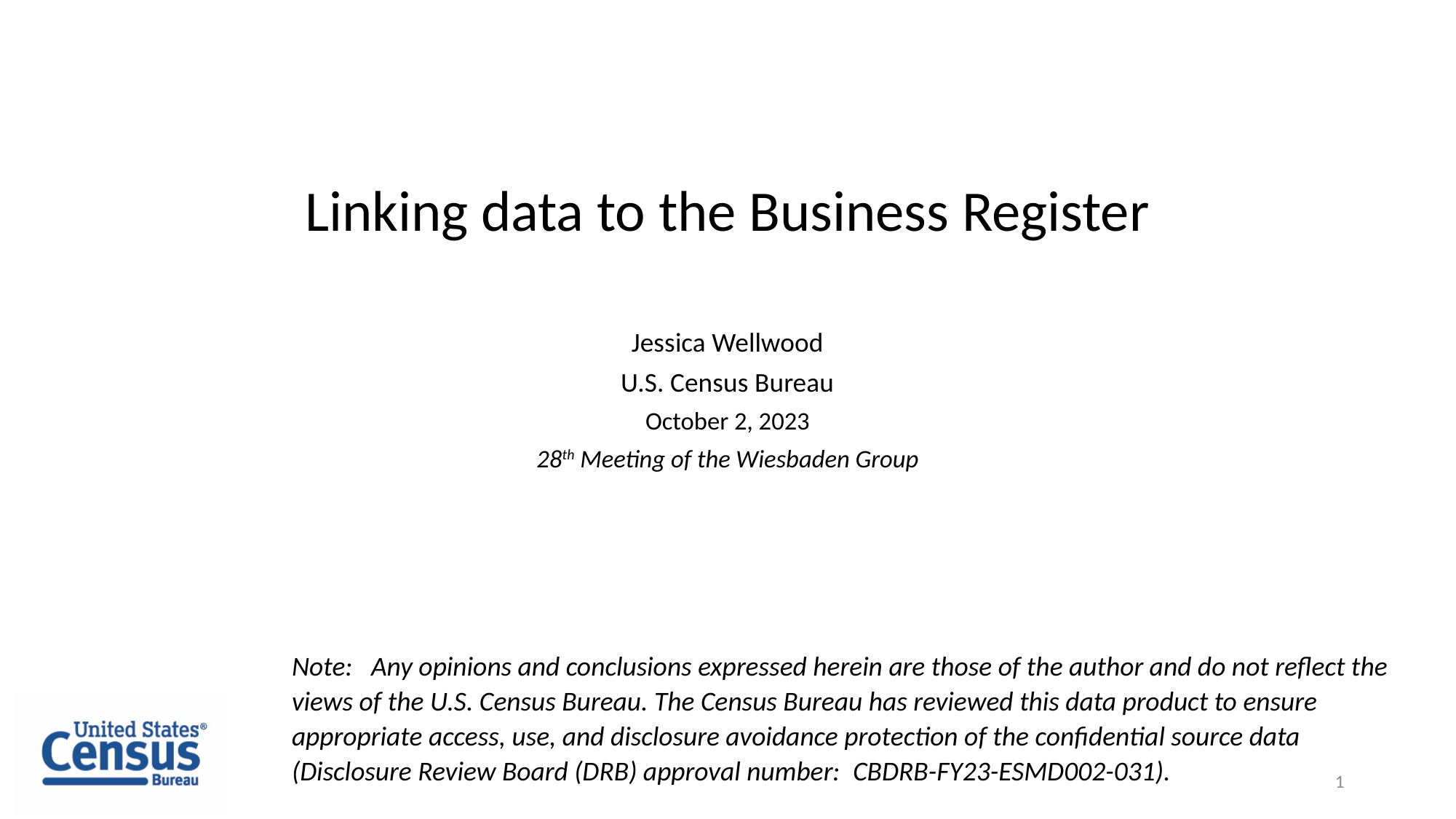

# Linking data to the Business Register

Jessica Wellwood
U.S. Census Bureau
October 2, 2023
28th Meeting of the Wiesbaden Group
Note:   Any opinions and conclusions expressed herein are those of the author and do not reflect the views of the U.S. Census Bureau. The Census Bureau has reviewed this data product to ensure appropriate access, use, and disclosure avoidance protection of the confidential source data (Disclosure Review Board (DRB) approval number:  CBDRB-FY23-ESMD002-031).
1